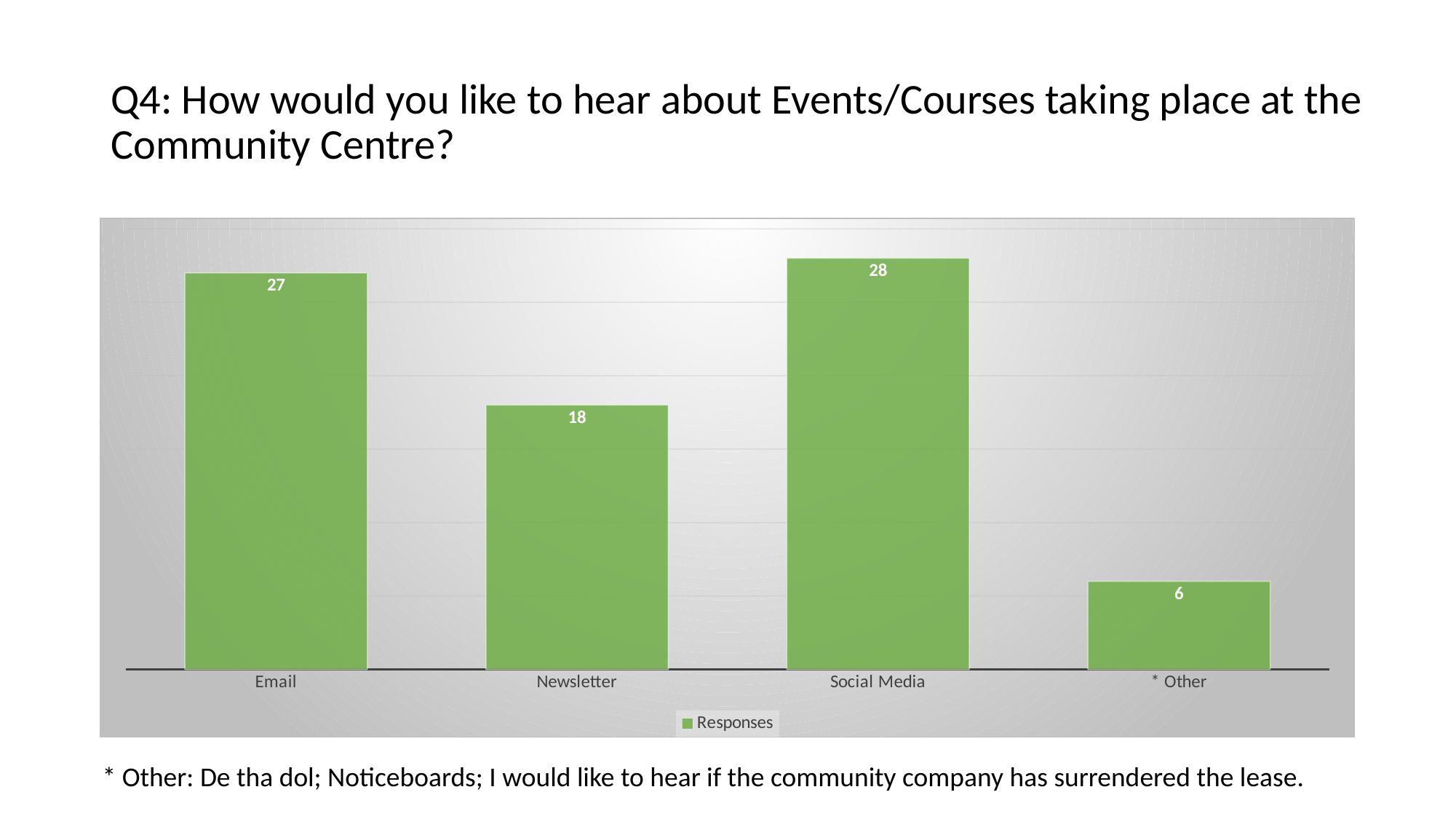

# Q4: How would you like to hear about Events/Courses taking place at the Community Centre?

### Chart

| Category | Responses |
|---|---|
| Email | 27.0 |
| Newsletter | 18.0 |
| Social Media | 28.0 |
| * Other | 6.0 |
* Other: De tha dol; Noticeboards; I would like to hear if the community company has surrendered the lease.